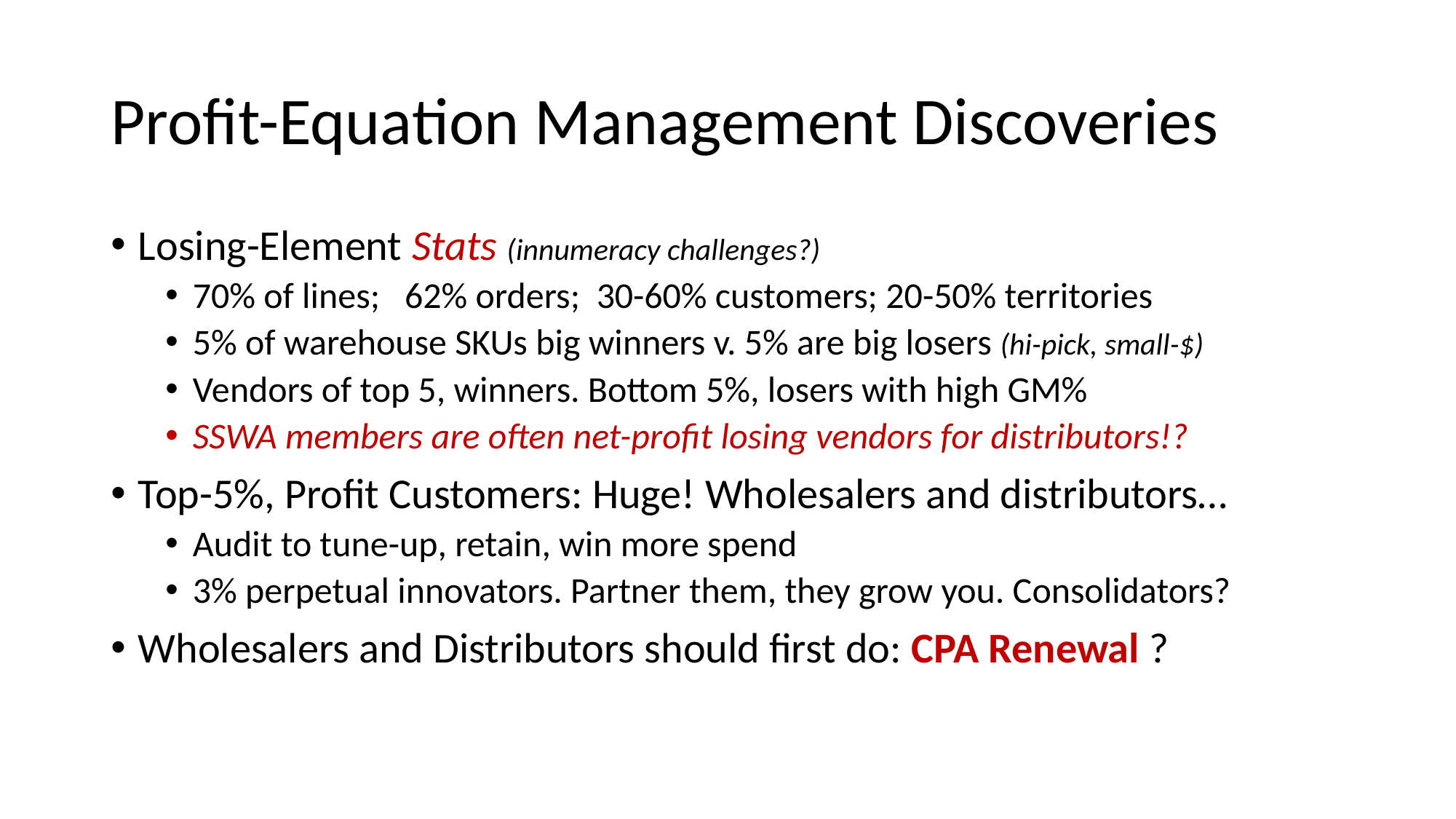

# Profit-Equation Management Discoveries
Losing-Element Stats (innumeracy challenges?)
70% of lines;   62% orders;  30-60% customers; 20-50% territories
5% of warehouse SKUs big winners v. 5% are big losers (hi-pick, small-$)
Vendors of top 5, winners. Bottom 5%, losers with high GM%
SSWA members are often net-profit losing vendors for distributors!?
Top-5%, Profit Customers: Huge! Wholesalers and distributors…
Audit to tune-up, retain, win more spend
3% perpetual innovators. Partner them, they grow you. Consolidators?
Wholesalers and Distributors should first do: CPA Renewal ?